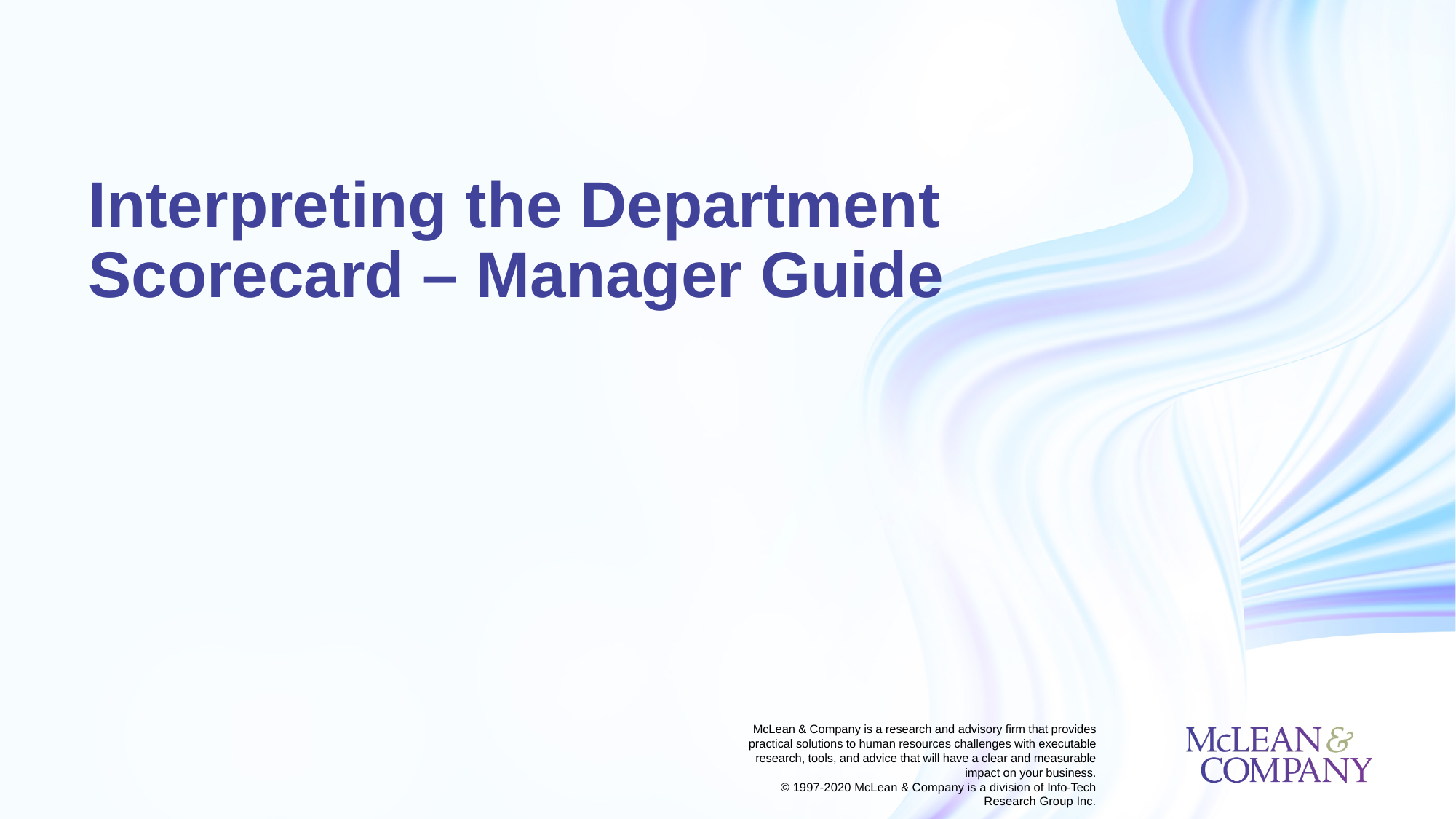

Interpreting the Department Scorecard – Manager Guide